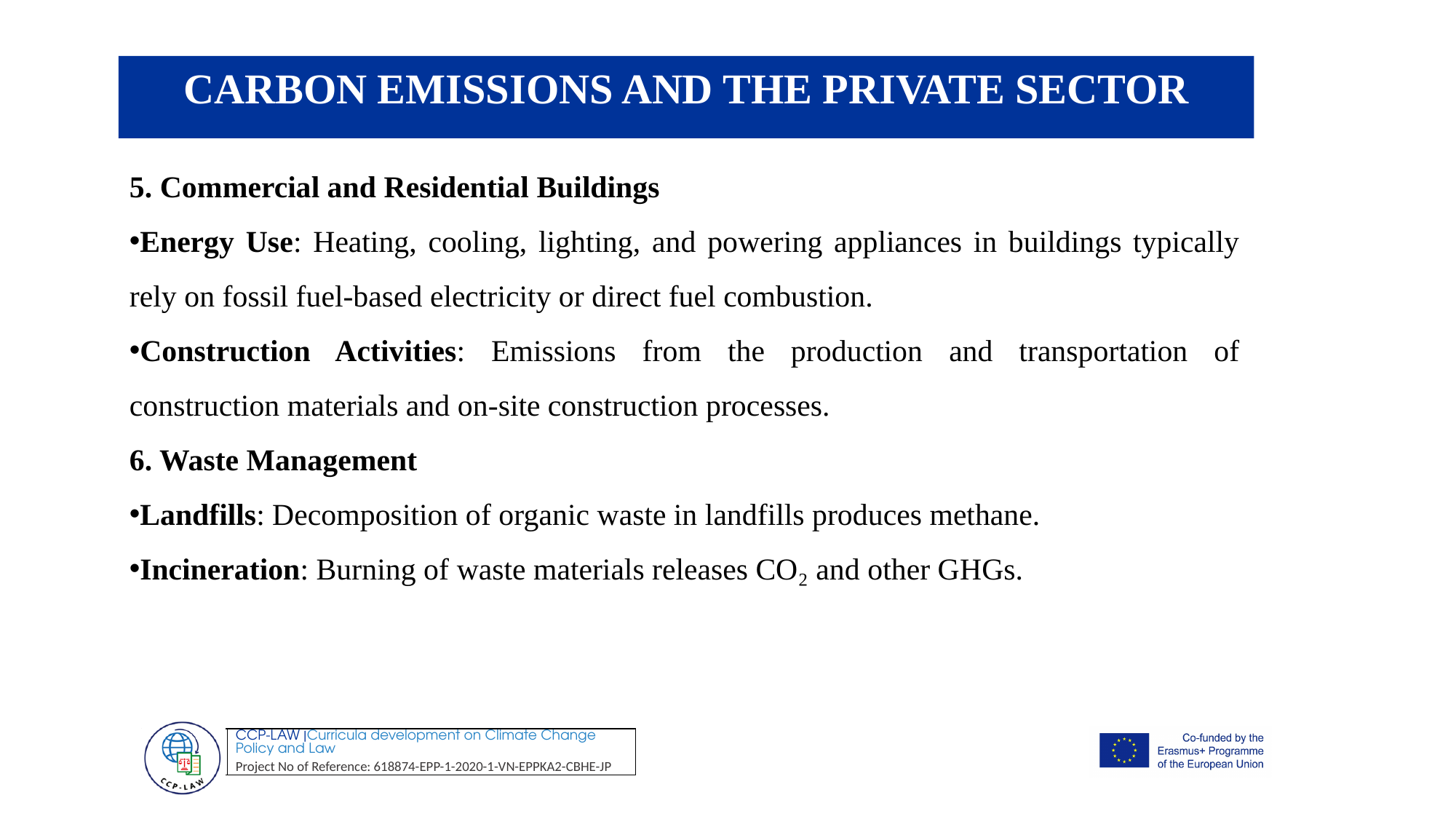

.

CARBON EMISSIONS AND THE PRIVATE SECTOR

5. Commercial and Residential Buildings
Energy Use: Heating, cooling, lighting, and powering appliances in buildings typically rely on fossil fuel-based electricity or direct fuel combustion.
Construction Activities: Emissions from the production and transportation of construction materials and on-site construction processes.
6. Waste Management
Landfills: Decomposition of organic waste in landfills produces methane.
Incineration: Burning of waste materials releases CO₂ and other GHGs.